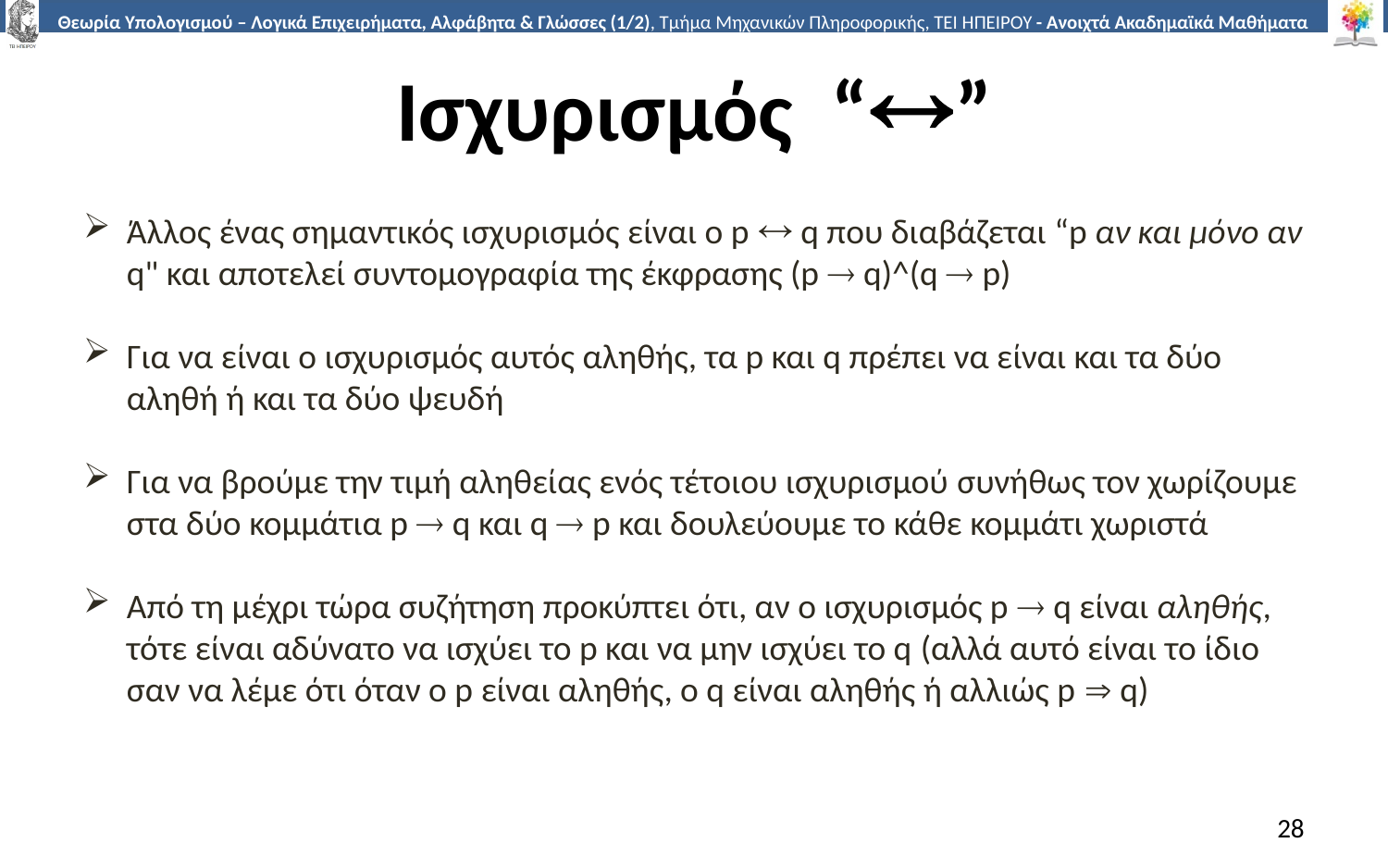

# Ισχυρισμός  “↔”
Άλλος ένας σημαντικός ισχυρισμός είναι ο p ↔ q που διαβάζεται “p αν και μόνο αν q" και αποτελεί συντομογραφία της έκφρασης (p → q)^(q → p)

Για να είναι ο ισχυρισμός αυτός αληθής, τα p και q πρέπει να είναι και τα δύο αληθή ή και τα δύο ψευδή

Για να βρούμε την τιμή αληθείας ενός τέτοιου ισχυρισμού συνήθως τον χωρίζουμε στα δύο κομμάτια p → q και q → p και δουλεύουμε το κάθε κομμάτι χωριστά

Από τη μέχρι τώρα συζήτηση προκύπτει ότι, αν ο ισχυρισμός p → q είναι αληθής, τότε είναι αδύνατο να ισχύει το p και να μην ισχύει το q (αλλά αυτό είναι το ίδιο σαν να λέμε ότι όταν ο p είναι αληθής, ο q είναι αληθής ή αλλιώς p ⇒ q)
28